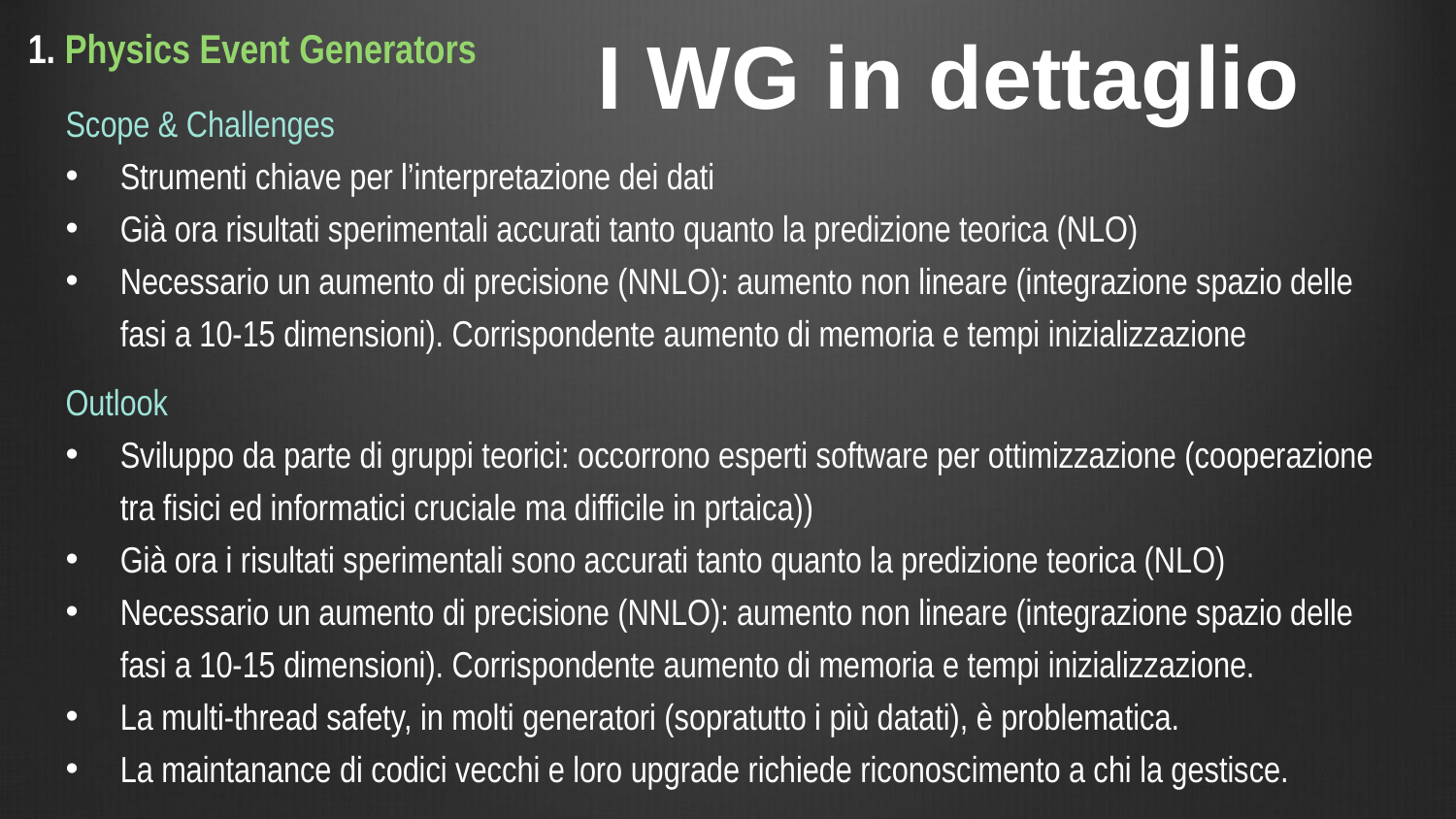

I WG in dettaglio
1. Physics Event Generators
Scope & Challenges
Strumenti chiave per l’interpretazione dei dati
Già ora risultati sperimentali accurati tanto quanto la predizione teorica (NLO)
Necessario un aumento di precisione (NNLO): aumento non lineare (integrazione spazio delle fasi a 10-15 dimensioni). Corrispondente aumento di memoria e tempi inizializzazione
Outlook
Sviluppo da parte di gruppi teorici: occorrono esperti software per ottimizzazione (cooperazione tra fisici ed informatici cruciale ma difficile in prtaica))
Già ora i risultati sperimentali sono accurati tanto quanto la predizione teorica (NLO)
Necessario un aumento di precisione (NNLO): aumento non lineare (integrazione spazio delle fasi a 10-15 dimensioni). Corrispondente aumento di memoria e tempi inizializzazione.
La multi-thread safety, in molti generatori (sopratutto i più datati), è problematica.
La maintanance di codici vecchi e loro upgrade richiede riconoscimento a chi la gestisce.